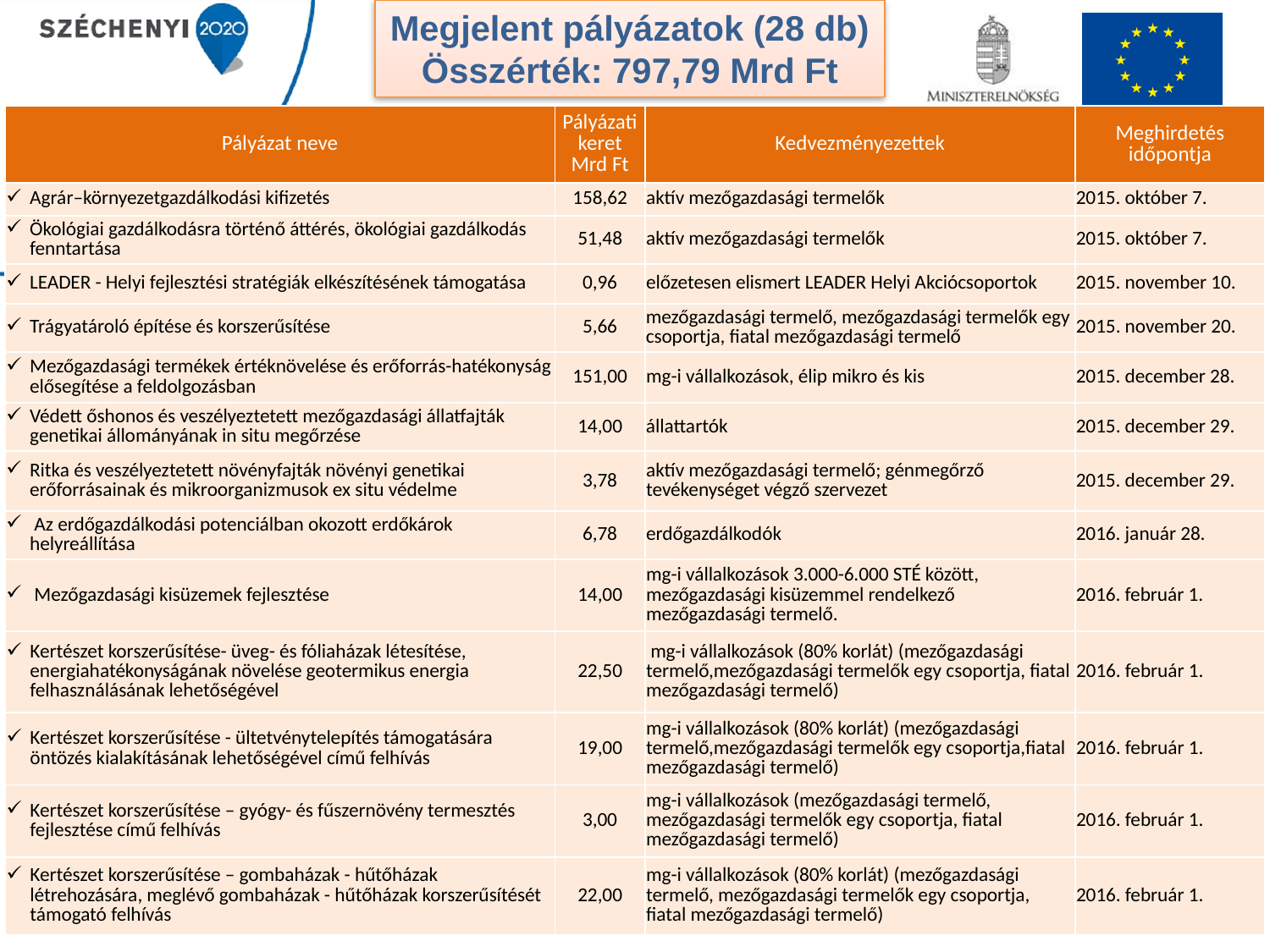

Megjelent pályázatok (28 db)
Összérték: 797,79 Mrd Ft
| Pályázat neve | Pályázati keret Mrd Ft | Kedvezményezettek | Meghirdetés időpontja |
| --- | --- | --- | --- |
| Agrár–környezetgazdálkodási kifizetés | 158,62 | aktív mezőgazdasági termelők | 2015. október 7. |
| Ökológiai gazdálkodásra történő áttérés, ökológiai gazdálkodás fenntartása | 51,48 | aktív mezőgazdasági termelők | 2015. október 7. |
| LEADER - Helyi fejlesztési stratégiák elkészítésének támogatása | 0,96 | előzetesen elismert LEADER Helyi Akciócsoportok | 2015. november 10. |
| Trágyatároló építése és korszerűsítése | 5,66 | mezőgazdasági termelő, mezőgazdasági termelők egy csoportja, fiatal mezőgazdasági termelő | 2015. november 20. |
| Mezőgazdasági termékek értéknövelése és erőforrás-hatékonyság elősegítése a feldolgozásban | 151,00 | mg-i vállalkozások, élip mikro és kis | 2015. december 28. |
| Védett őshonos és veszélyeztetett mezőgazdasági állatfajták genetikai állományának in situ megőrzése | 14,00 | állattartók | 2015. december 29. |
| Ritka és veszélyeztetett növényfajták növényi genetikai erőforrásainak és mikroorganizmusok ex situ védelme | 3,78 | aktív mezőgazdasági termelő; génmegőrző tevékenységet végző szervezet | 2015. december 29. |
| Az erdőgazdálkodási potenciálban okozott erdőkárok helyreállítása | 6,78 | erdőgazdálkodók | 2016. január 28. |
| Mezőgazdasági kisüzemek fejlesztése | 14,00 | mg-i vállalkozások 3.000-6.000 STÉ között, mezőgazdasági kisüzemmel rendelkező mezőgazdasági termelő. | 2016. február 1. |
| Kertészet korszerűsítése- üveg- és fóliaházak létesítése, energiahatékonyságának növelése geotermikus energia felhasználásának lehetőségével | 22,50 | mg-i vállalkozások (80% korlát) (mezőgazdasági termelő,mezőgazdasági termelők egy csoportja, fiatal mezőgazdasági termelő) | 2016. február 1. |
| Kertészet korszerűsítése - ültetvénytelepítés támogatására öntözés kialakításának lehetőségével című felhívás | 19,00 | mg-i vállalkozások (80% korlát) (mezőgazdasági termelő,mezőgazdasági termelők egy csoportja,fiatal mezőgazdasági termelő) | 2016. február 1. |
| Kertészet korszerűsítése – gyógy- és fűszernövény termesztés fejlesztése című felhívás | 3,00 | mg-i vállalkozások (mezőgazdasági termelő, mezőgazdasági termelők egy csoportja, fiatal mezőgazdasági termelő) | 2016. február 1. |
| Kertészet korszerűsítése – gombaházak - hűtőházak létrehozására, meglévő gombaházak - hűtőházak korszerűsítését támogató felhívás | 22,00 | mg-i vállalkozások (80% korlát) (mezőgazdasági termelő, mezőgazdasági termelők egy csoportja, fiatal mezőgazdasági termelő) | 2016. február 1. |
3